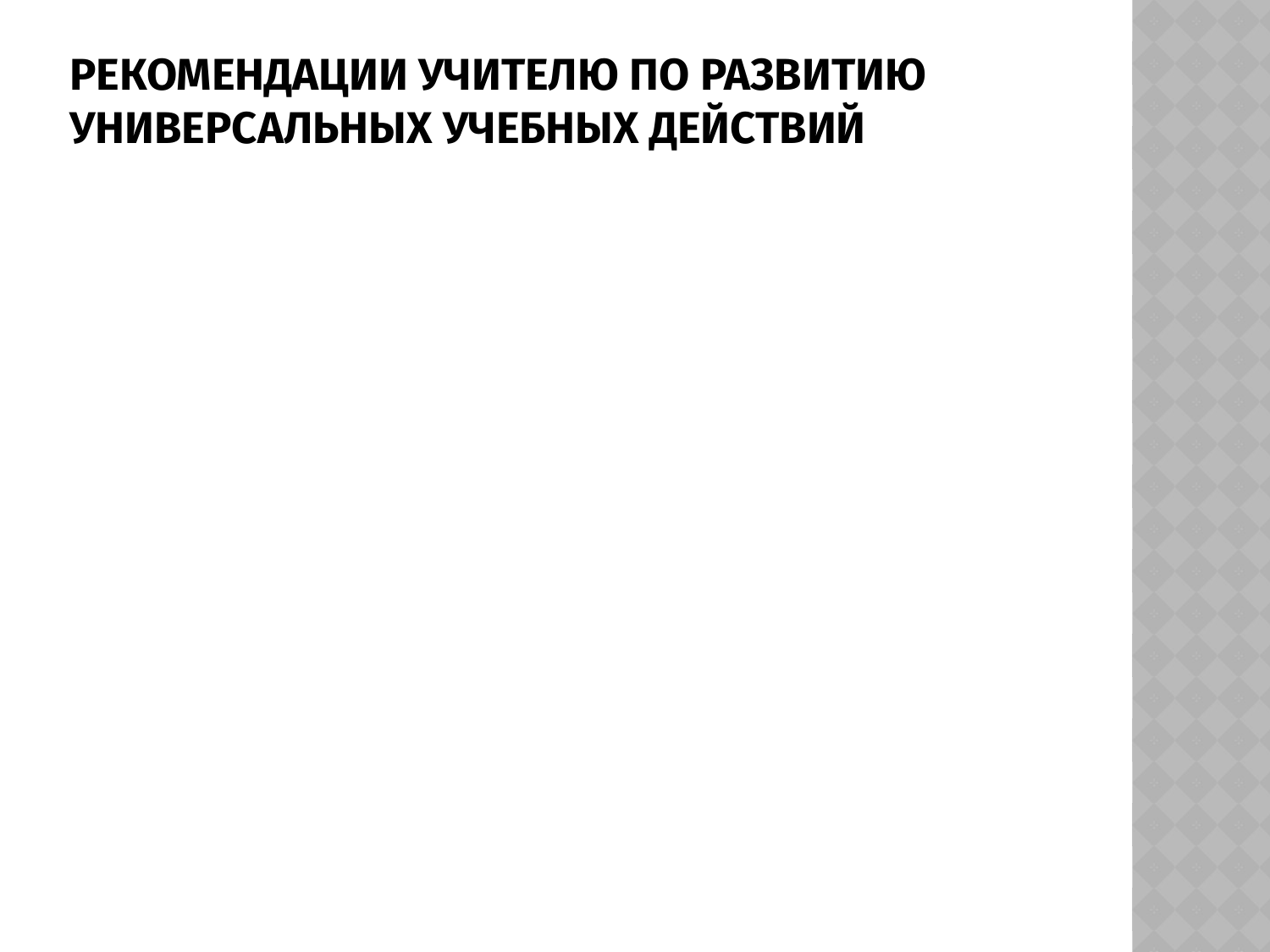

# Рекомендации учителю по развитию универсальных учебных действий